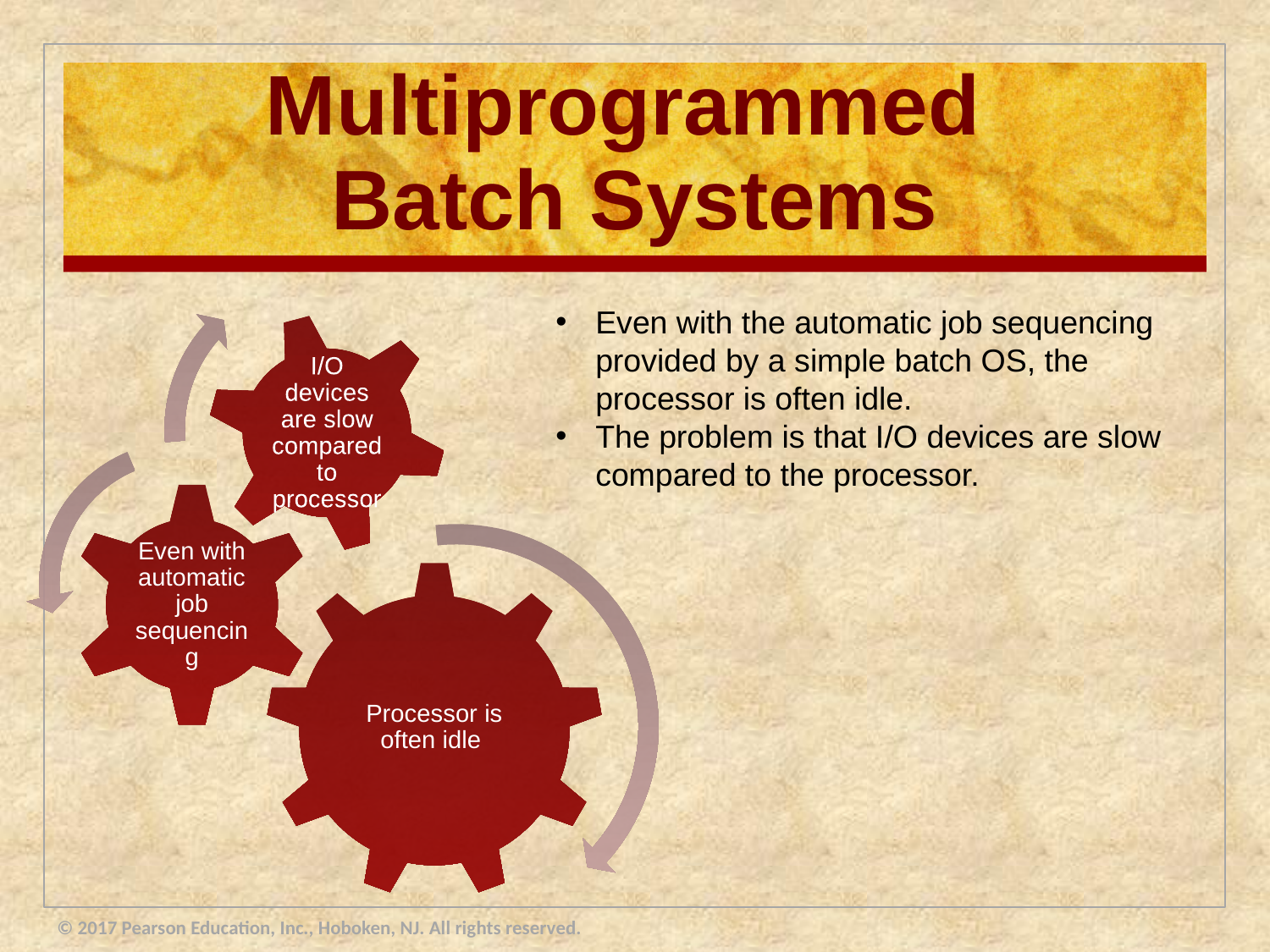

# Multiprogrammed Batch Systems
Processor is often idle
Even with automatic job sequencing
I/O devices are slow compared to processor
Even with the automatic job sequencing provided by a simple batch OS, the processor is often idle.
The problem is that I/O devices are slow compared to the processor.
© 2017 Pearson Education, Inc., Hoboken, NJ. All rights reserved.